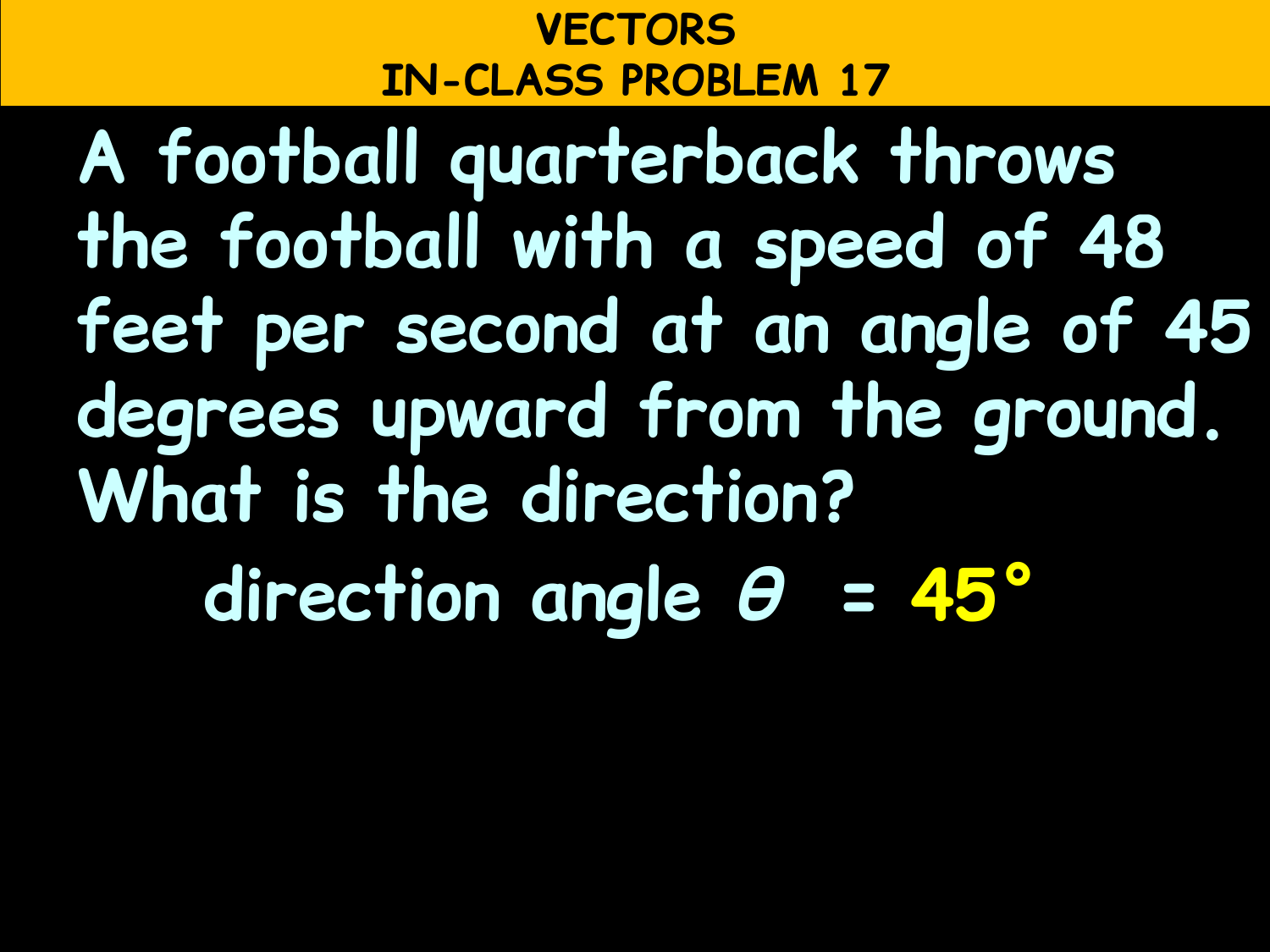

VECTORS
IN-CLASS PROBLEM 17
A football quarterback throws the football with a speed of 48 feet per second at an angle of 45 degrees upward from the ground. What is the direction?
	direction angle θ  = 45°